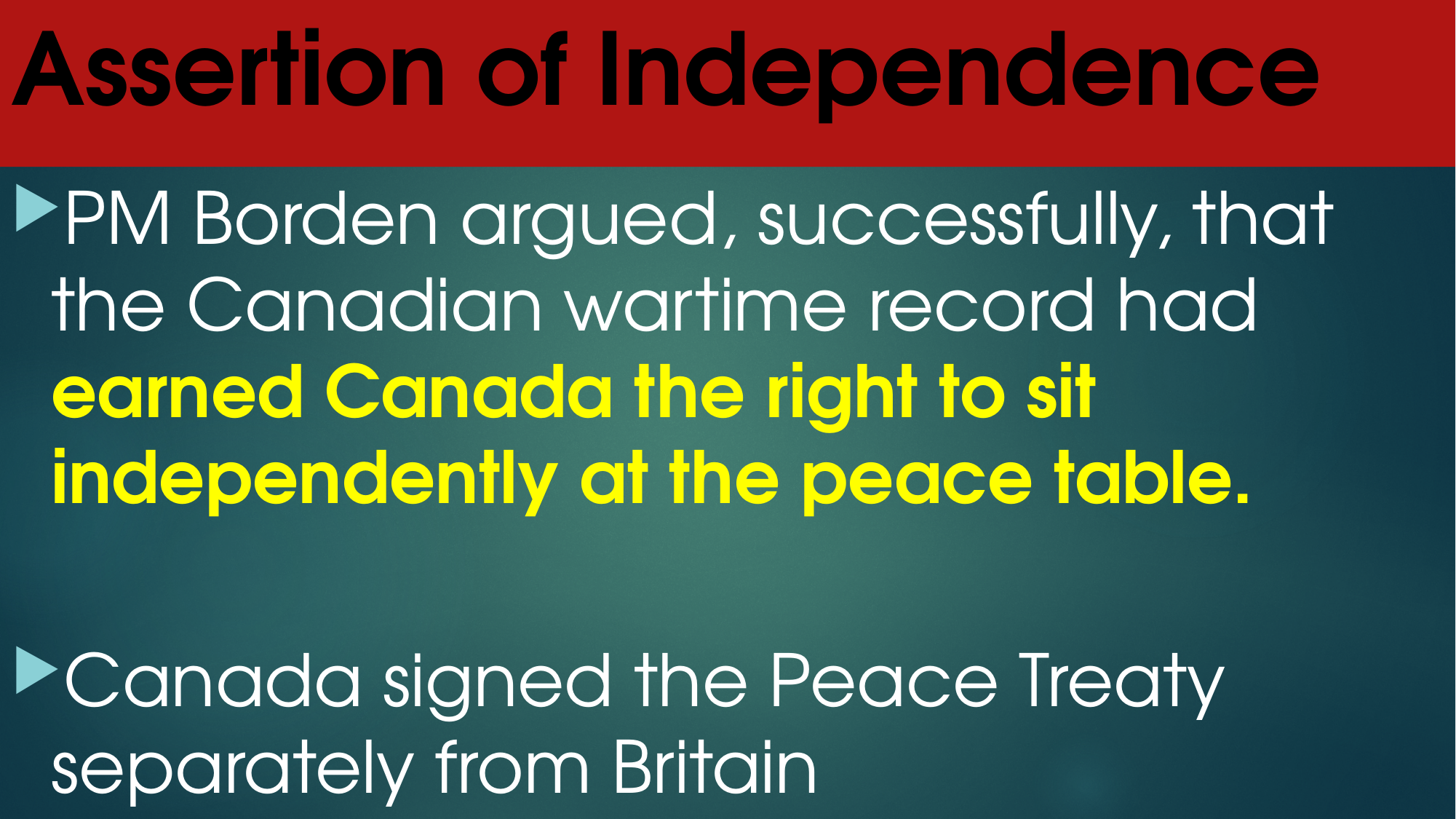

# Assertion of Independence
PM Borden argued, successfully, that the Canadian wartime record had earned Canada the right to sit independently at the peace table.

Canada signed the Peace Treaty separately from Britain